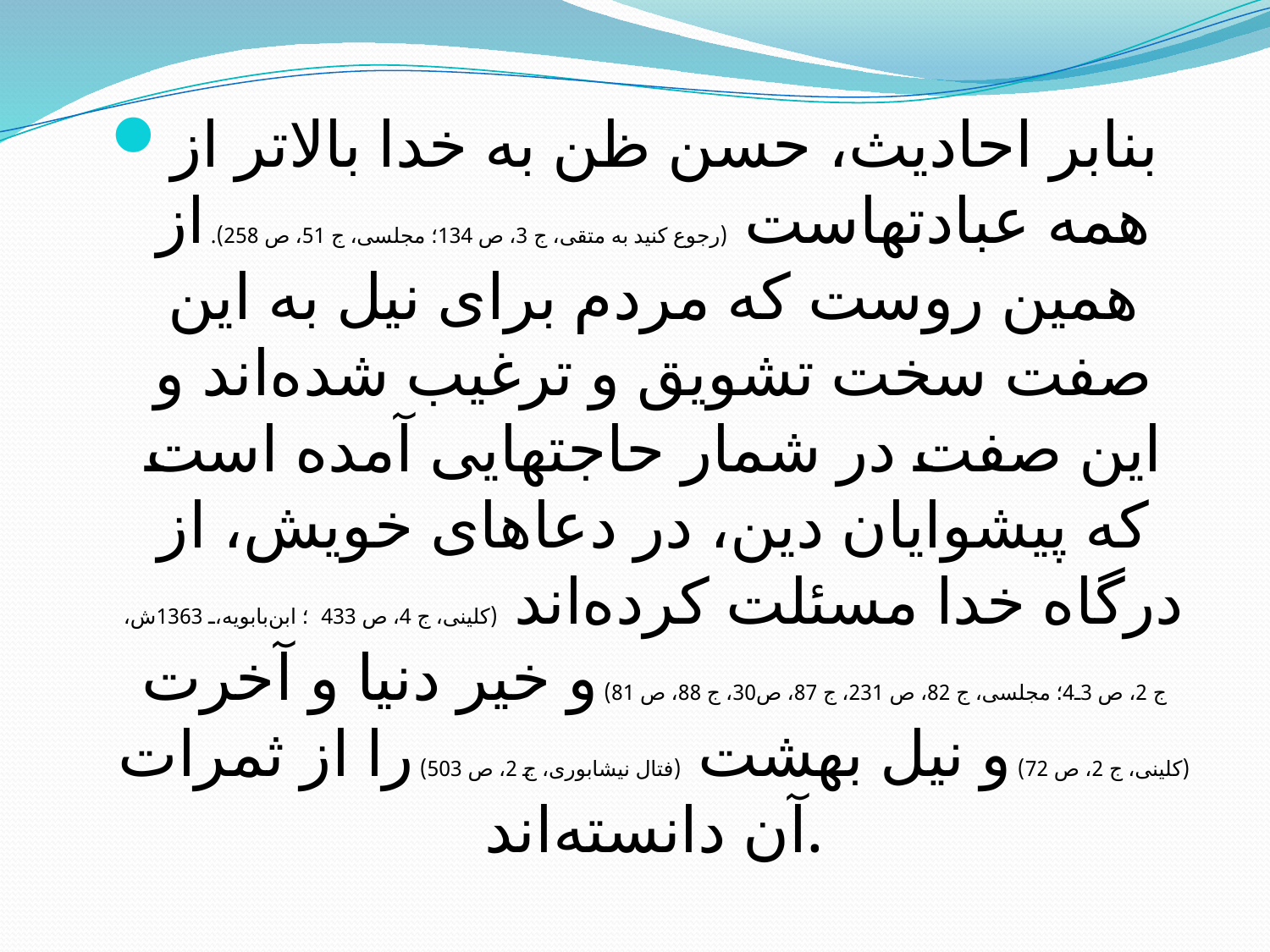

#
بنابر احاديث، حسن ظن به خدا بالاتر از همه عبادتهاست (رجوع کنید به متقى، ج 3، ص 134؛ مجلسى، ج 51، ص 258). از همين روست كه مردم براى نيل به اين صفت سخت تشويق و ترغيب شده‌اند و اين صفت در شمار حاجتهايى آمده است كه پيشوايان دين، در دعاهاى خويش، از درگاه خدا مسئلت كرده‌اند (كلينى، ج 4، ص 433؛ ابن‌بابويه، 1363ش، ج 2، ص 3ـ4؛ مجلسى، ج 82، ص 231، ج 87، ص30، ج 88، ص 81) و خير دنيا و آخرت (كلينى، ج 2، ص 72) و نيل بهشت (فتال نيشابورى، ج 2، ص 503) را از ثمرات آن دانسته‌اند.